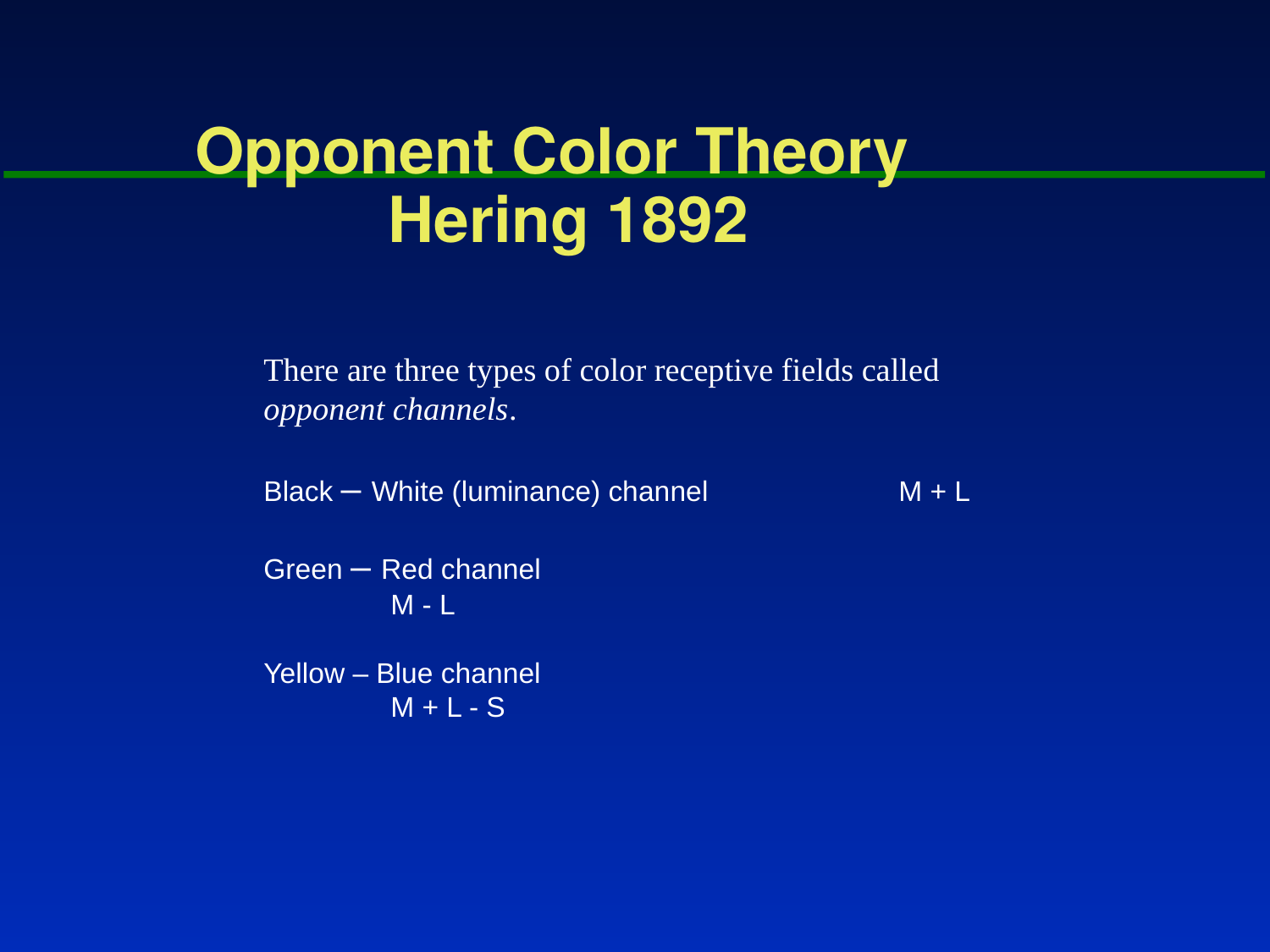

# Opponent Color Theory                     Hering 1892
There are three types of color receptive fields called opponent channels.

Black – White (luminance) channel 		M + L

Green – Red channel				M - L

Yellow – Blue channel				M + L - S